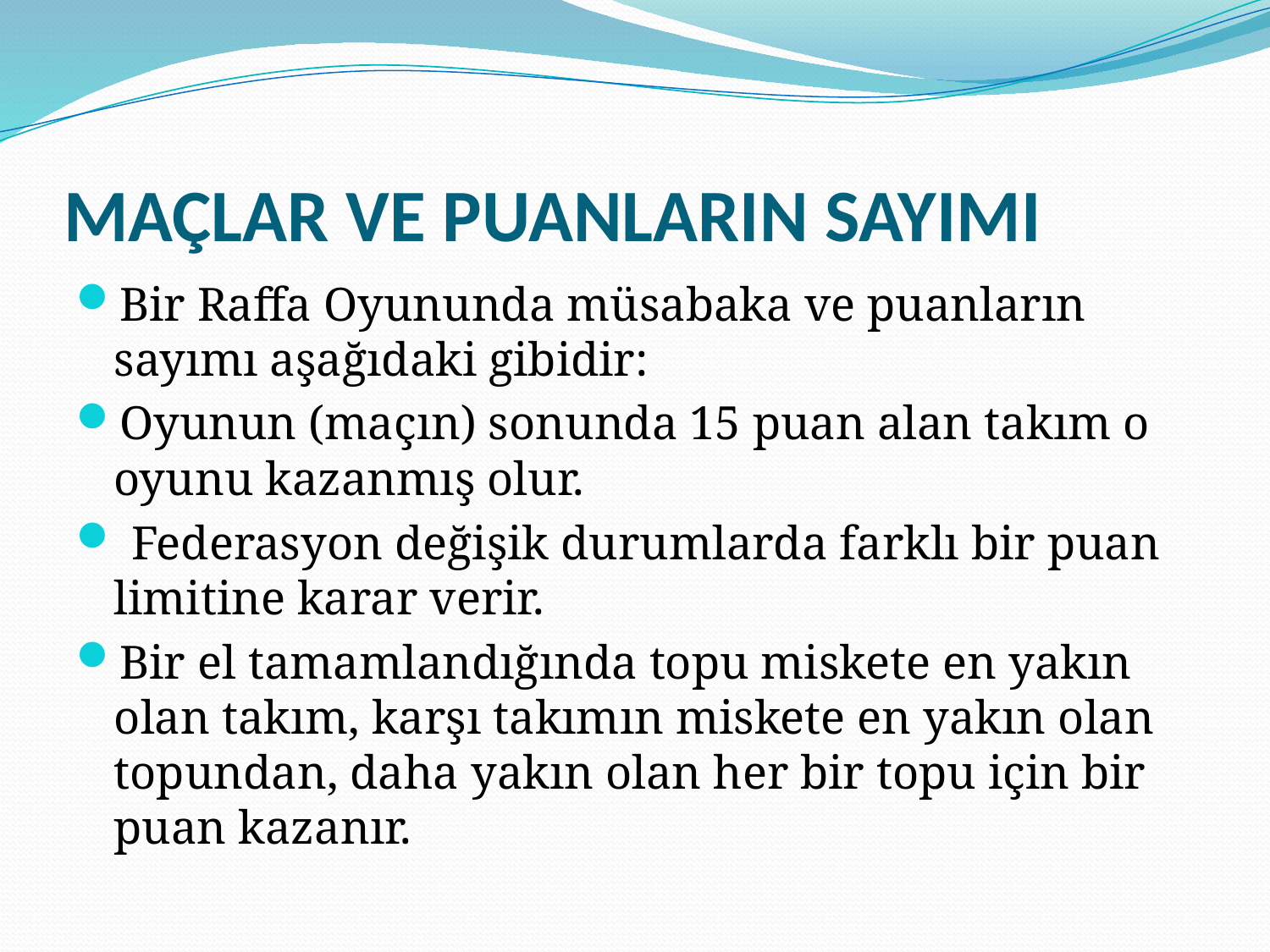

# MAÇLAR VE PUANLARIN SAYIMI
Bir Raffa Oyununda müsabaka ve puanların sayımı aşağıdaki gibidir:
Oyunun (maçın) sonunda 15 puan alan takım o oyunu kazanmış olur.
 Federasyon değişik durumlarda farklı bir puan limitine karar verir.
Bir el tamamlandığında topu miskete en yakın olan takım, karşı takımın miskete en yakın olan topundan, daha yakın olan her bir topu için bir puan kazanır.